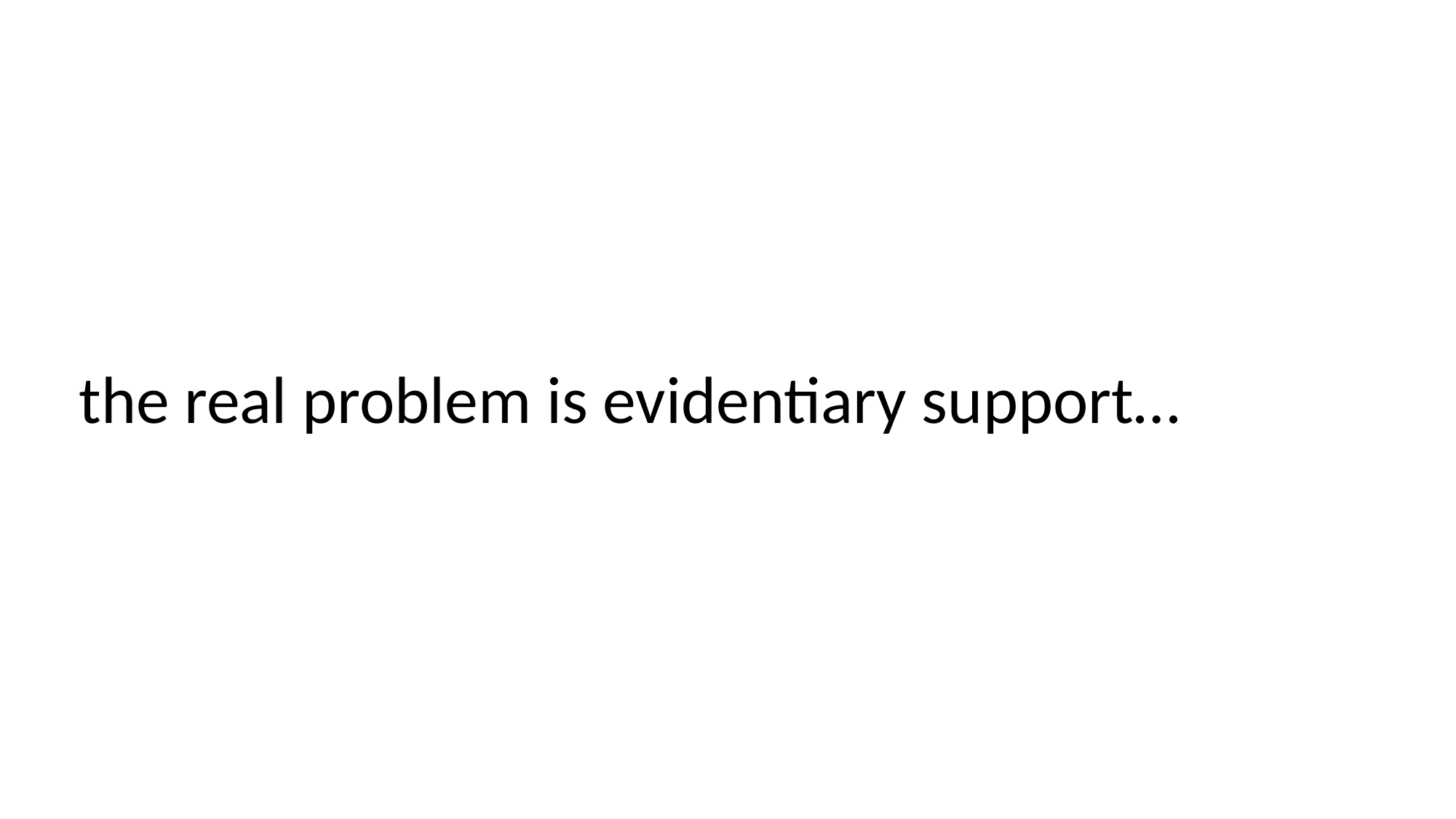

# the real problem is evidentiary support…